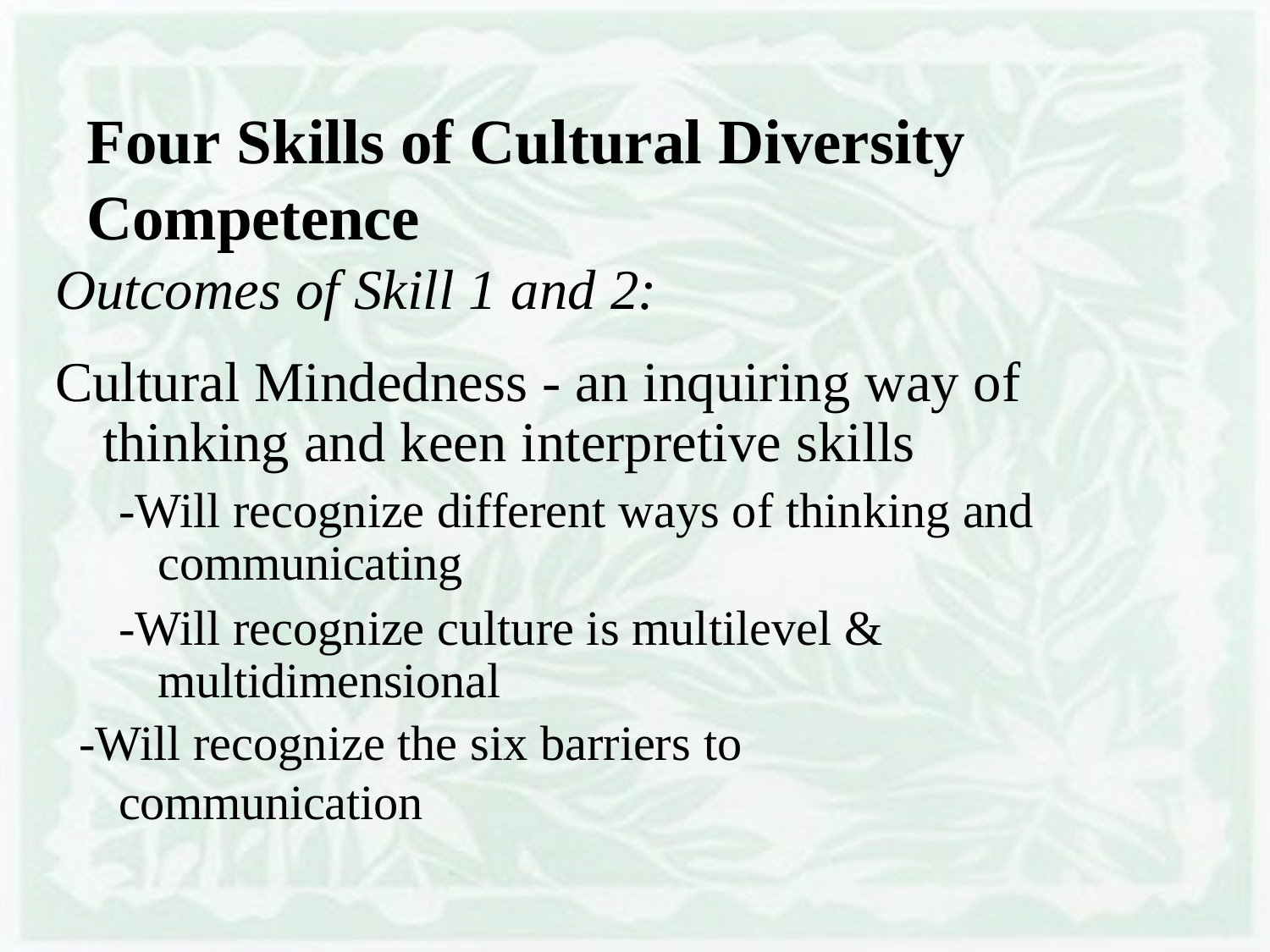

# Four Skills of Cultural Diversity Competence
Outcomes of Skill 1 and 2:
Cultural Mindedness - an inquiring way of thinking and keen interpretive skills
-Will recognize different ways of thinking and communicating
-Will recognize culture is multilevel & multidimensional
-Will recognize the six barriers to communication